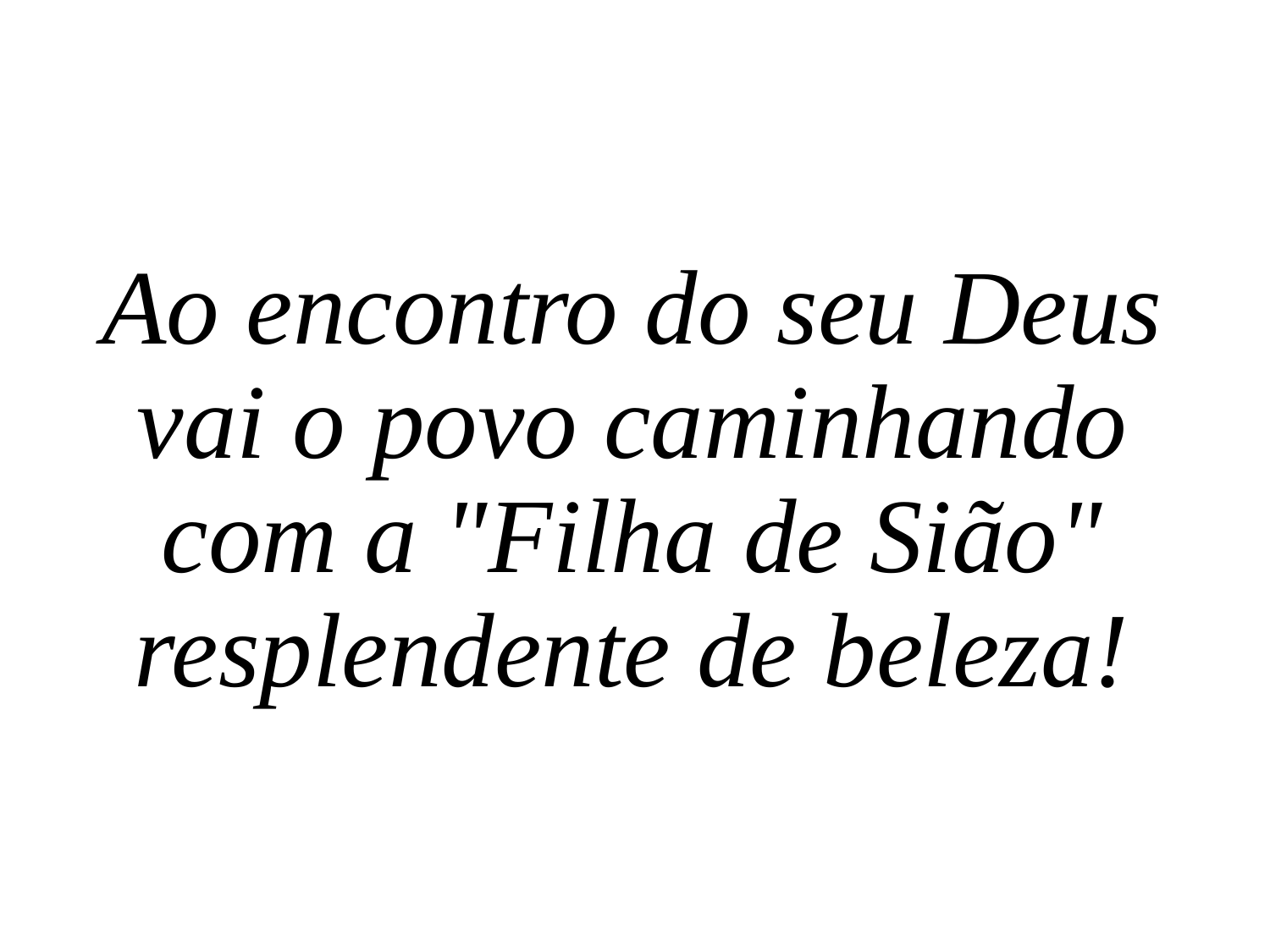

Ao encontro do seu Deus vai o povo caminhando com a "Filha de Sião" resplendente de beleza!